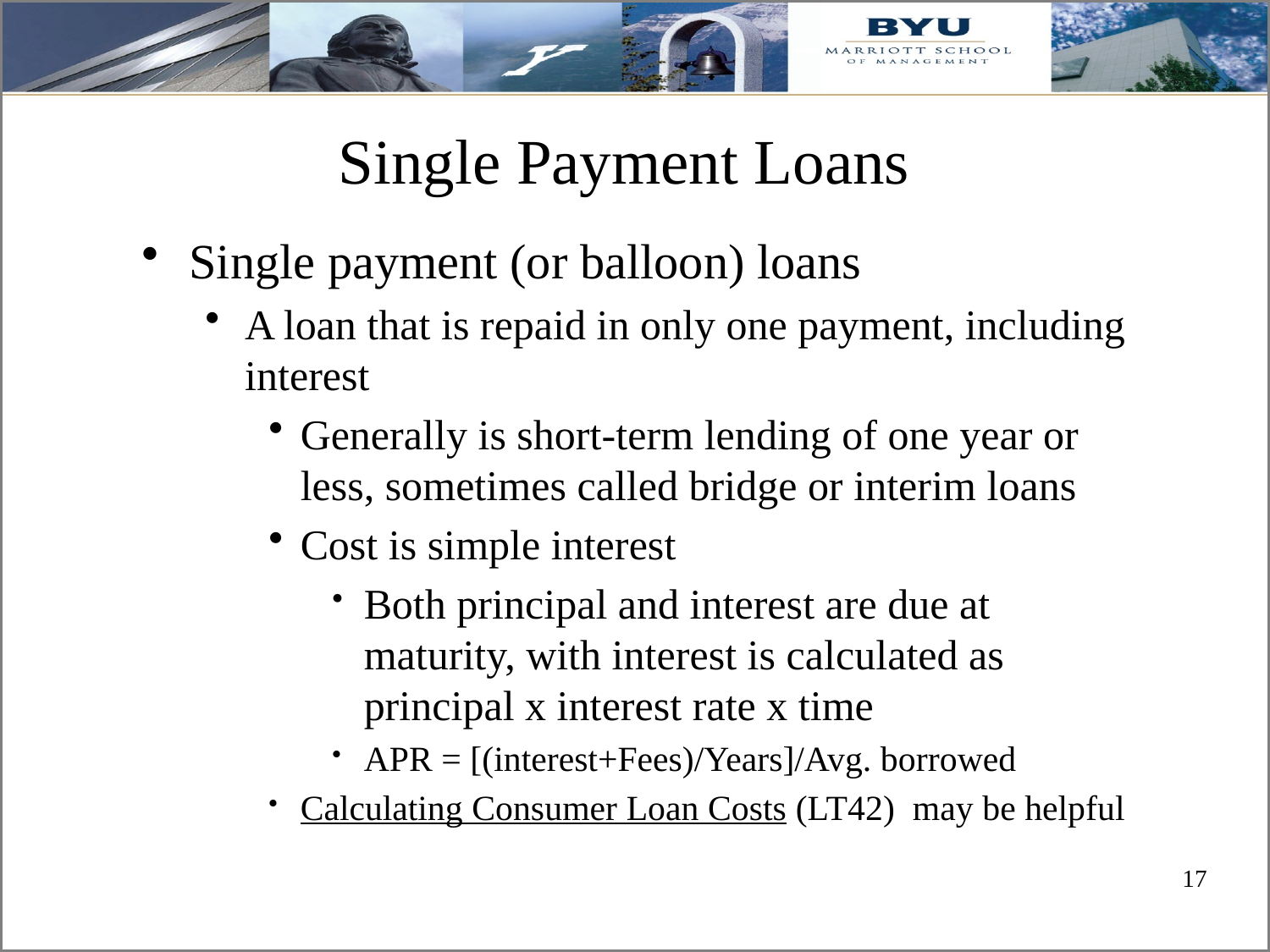

# Single Payment Loans
Single payment (or balloon) loans
A loan that is repaid in only one payment, including interest
Generally is short-term lending of one year or less, sometimes called bridge or interim loans
Cost is simple interest
Both principal and interest are due at maturity, with interest is calculated as principal x interest rate x time
APR = [(interest+Fees)/Years]/Avg. borrowed
Calculating Consumer Loan Costs (LT42)  may be helpful